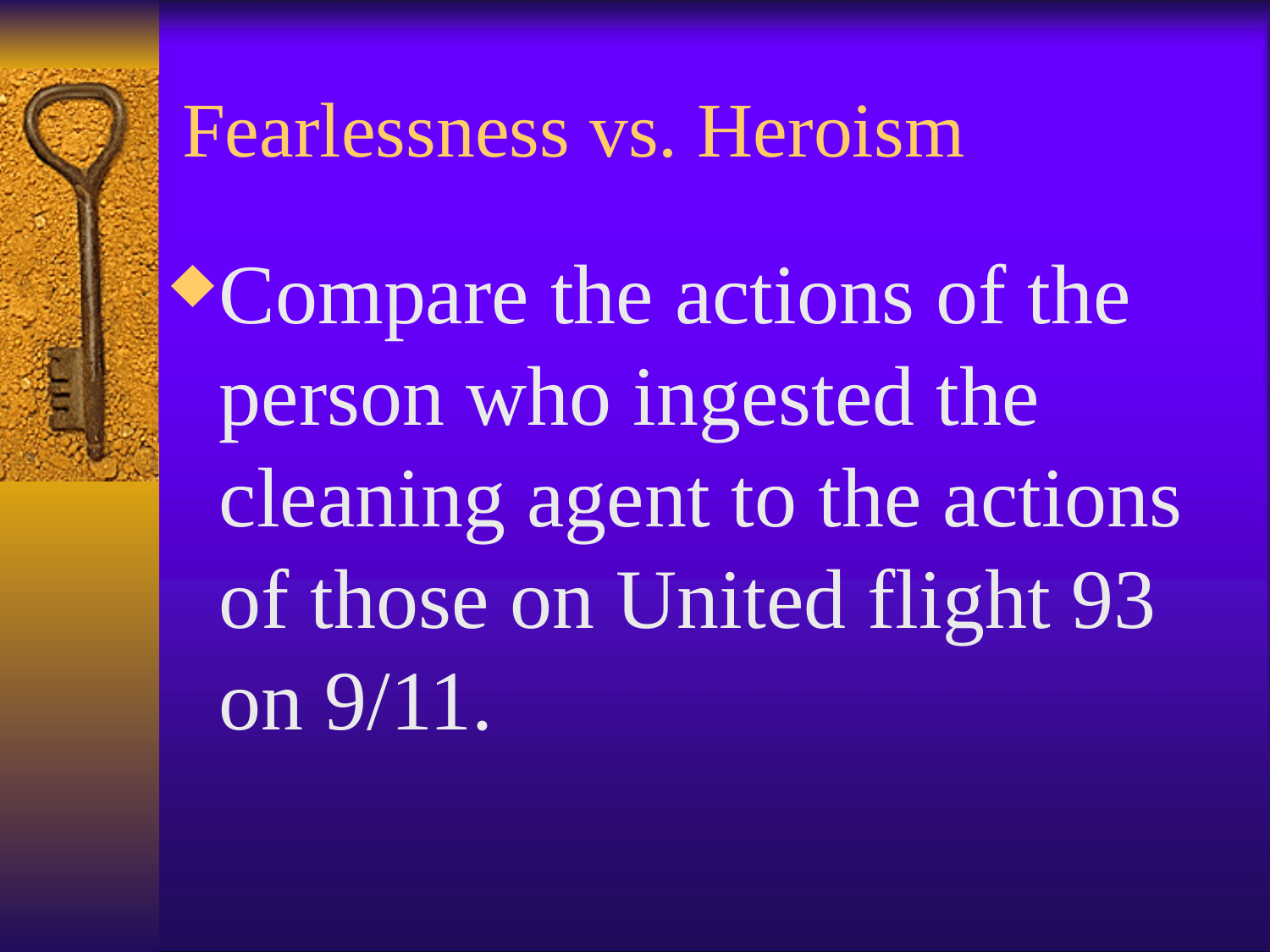

Fearlessness vs. Heroism
Compare the actions of the person who ingested the cleaning agent to the actions of those on United flight 93 on 9/11.